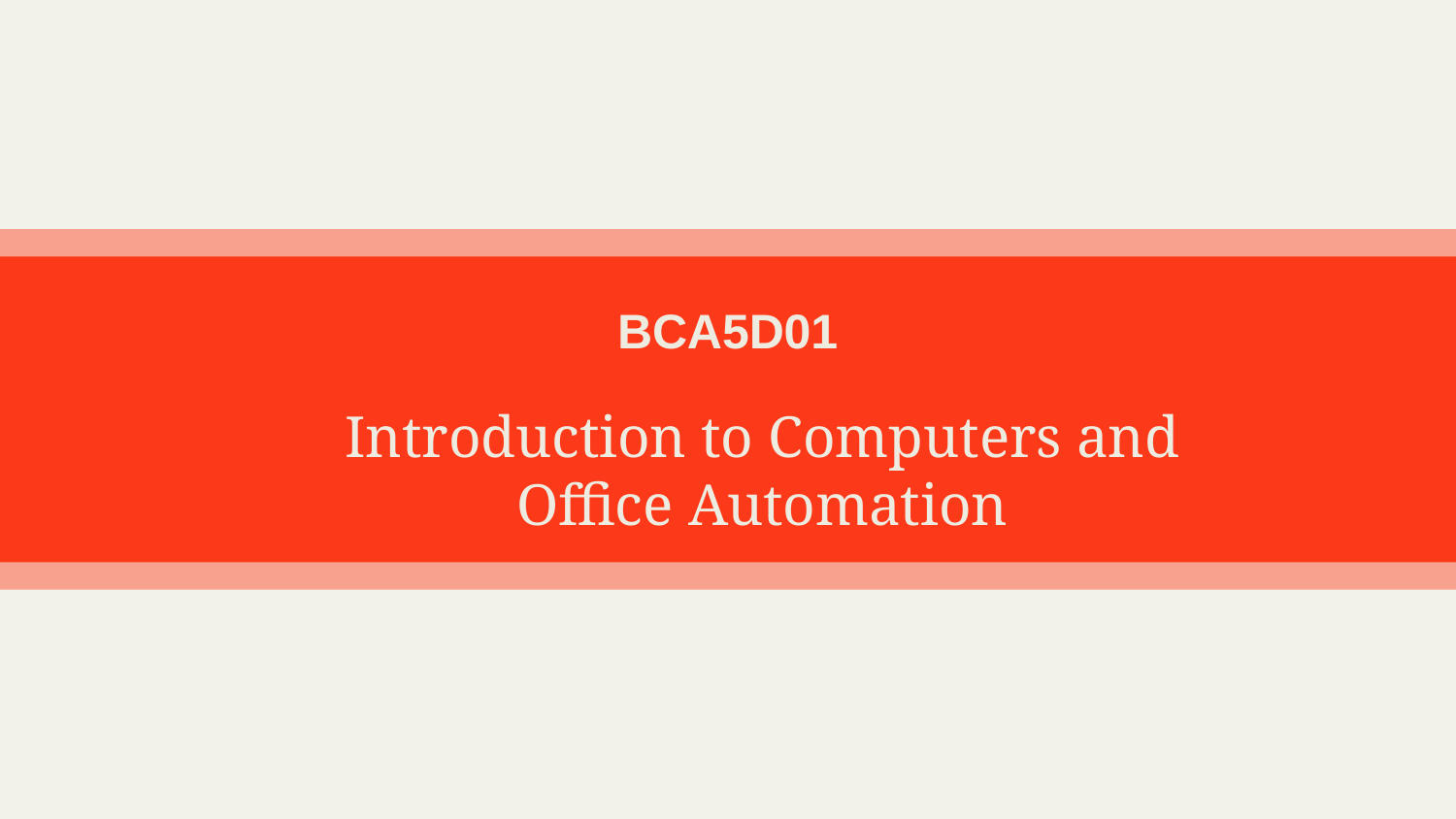

BCA5D01
Introduction to Computers and Office Automation